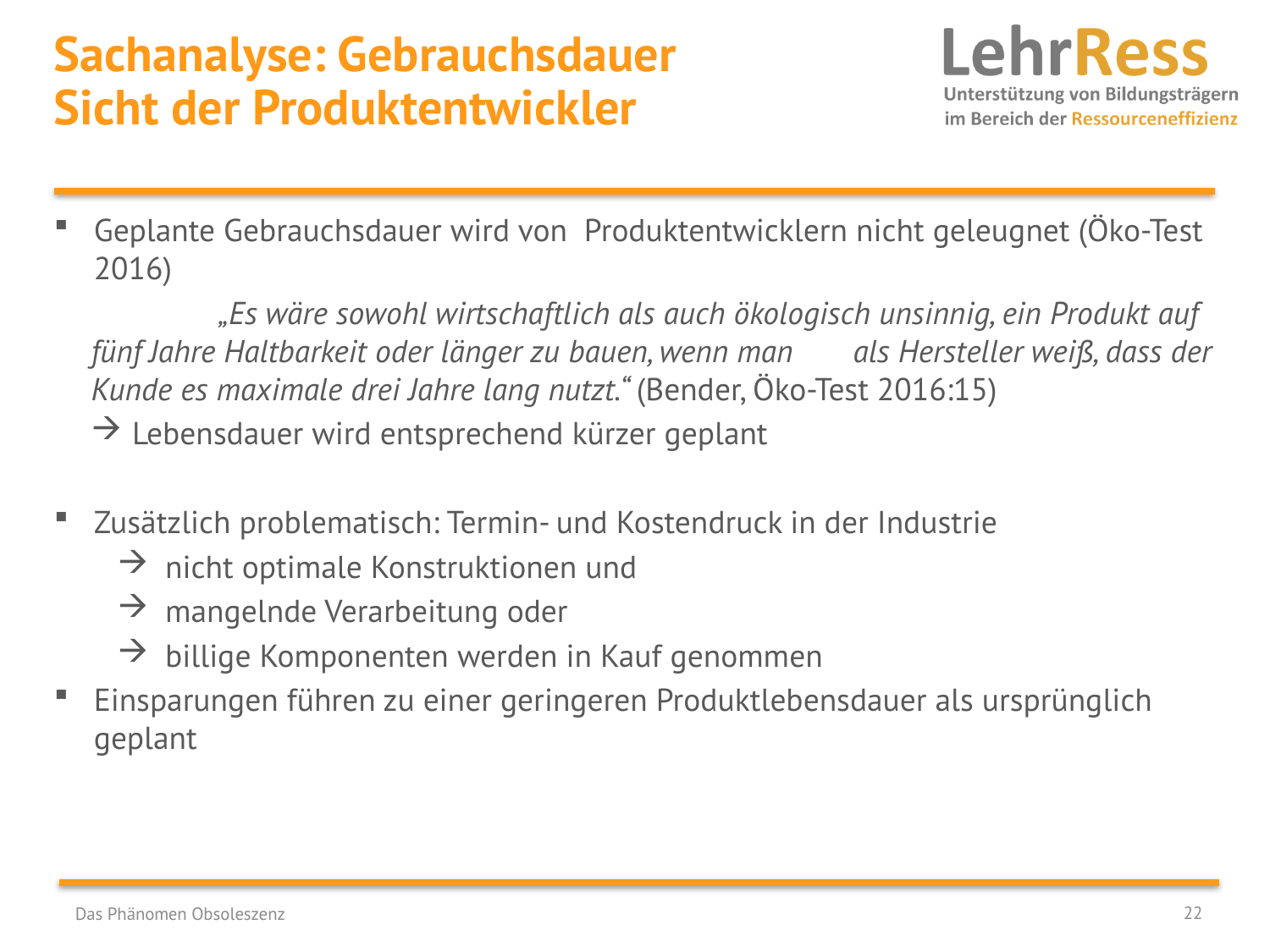

# Sachanalyse: Gebrauchsdauer Sicht der Produktentwickler
Geplante Gebrauchsdauer wird von  Produktentwicklern nicht geleugnet (Öko-Test 2016)
	„Es wäre sowohl wirtschaftlich als auch ökologisch unsinnig, ein Produkt auf fünf Jahre Haltbarkeit oder länger zu bauen, wenn man 	als Hersteller weiß, dass der Kunde es maximale drei Jahre lang nutzt.“ (Bender, Öko-Test 2016:15)
 Lebensdauer wird entsprechend kürzer geplant

Zusätzlich problematisch: Termin- und Kostendruck in der Industrie
nicht optimale Konstruktionen und
mangelnde Verarbeitung oder
billige Komponenten werden in Kauf genommen
Einsparungen führen zu einer geringeren Produktlebensdauer als ursprünglich geplant

Das Phänomen Obsoleszenz

22